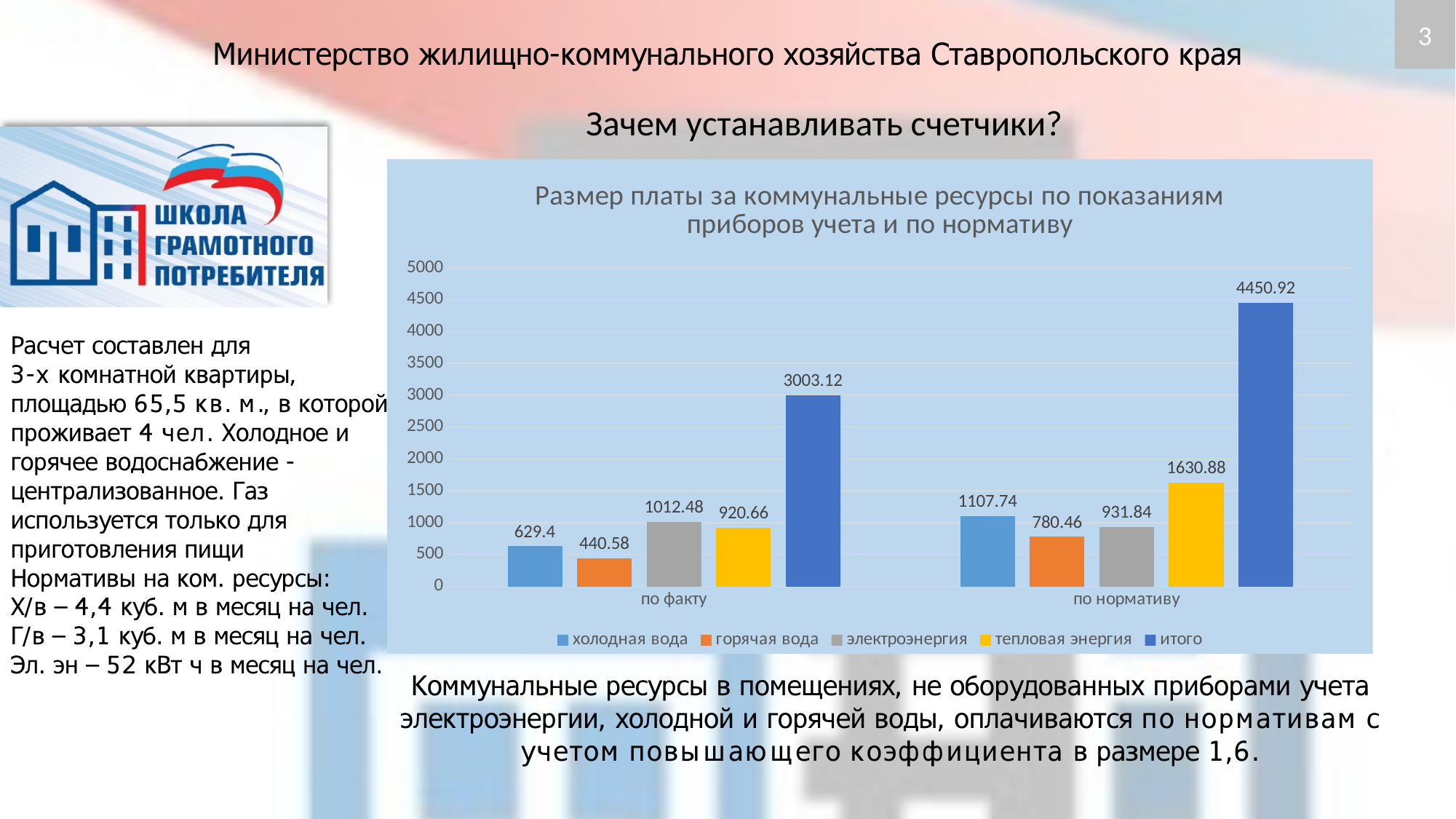

3
# Зачем устанавливать счетчики?

### Chart: Размер платы за коммунальные ресурсы по показаниям приборов учета и по нормативу

| Category | холодная вода | горячая вода | электроэнергия | тепловая энергия | итого |
|---|---|---|---|---|---|
| по факту | 629.4 | 440.58 | 1012.48 | 920.66 | 3003.12 |
| по нормативу | 1107.74 | 780.46 | 931.84 | 1630.88 | 4450.92 |
Расчет составлен для
3-х комнатной квартиры, площадью 65,5 кв. м., в которой проживает 4 чел. Холодное и горячее водоснабжение - централизованное. Газ используется только для приготовления пищи
Нормативы на ком. ресурсы:
Х/в – 4,4 куб. м в месяц на чел.
Г/в – 3,1 куб. м в месяц на чел.
Эл. эн – 52 кВт ч в месяц на чел.
Коммунальные ресурсы в помещениях, не оборудованных приборами учета электроэнергии, холодной и горячей воды, оплачиваются по нормативам с учетом повышающего коэффициента в размере 1,6.